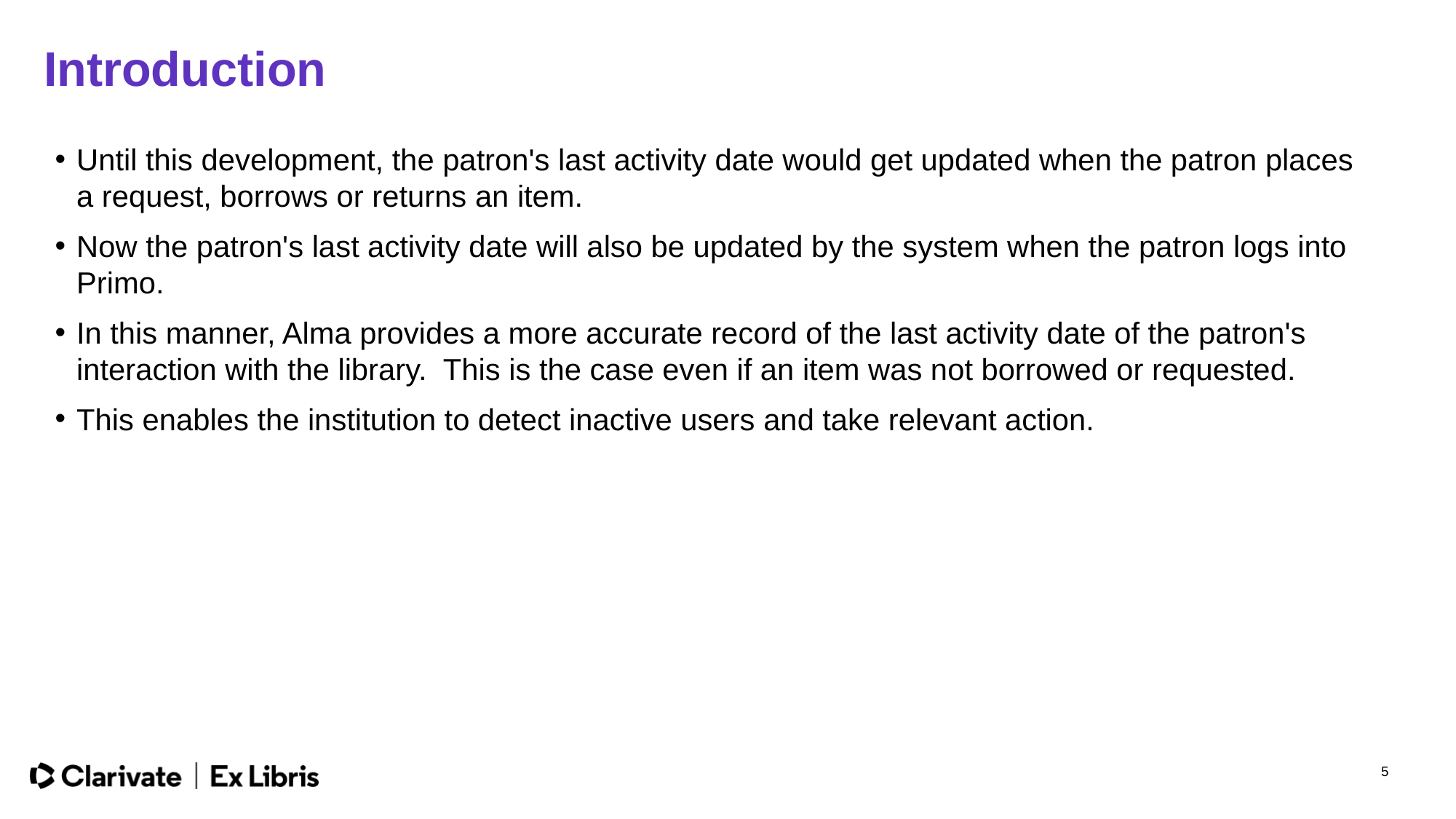

# Introduction
Until this development, the patron's last activity date would get updated when the patron places a request, borrows or returns an item.
Now the patron's last activity date will also be updated by the system when the patron logs into Primo.
In this manner, Alma provides a more accurate record of the last activity date of the patron's interaction with the library.  This is the case even if an item was not borrowed or requested.
This enables the institution to detect inactive users and take relevant action.

5